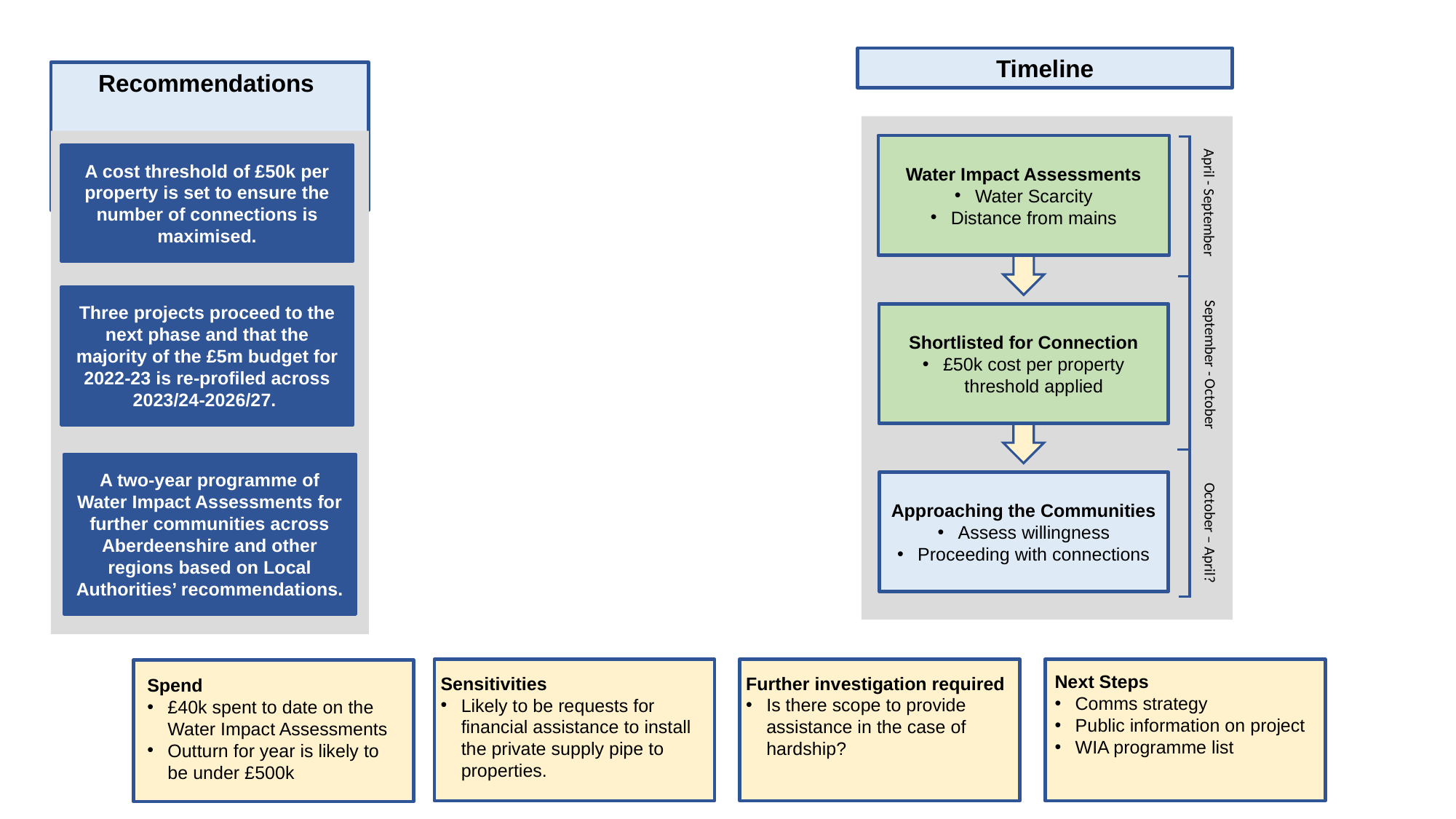

Timeline

Water Impact Assessments
Water Scarcity
Distance from mains

April - September

Shortlisted for Connection
£50k cost per property threshold applied

September - October

Approaching the Communities
Assess willingness
Proceeding with connections

October – April?
Recommendations

A cost threshold of £50k per property is set to ensure the number of connections is maximised.

Three projects proceed to the next phase and that the majority of the £5m budget for 2022-23 is re-profiled across 2023/24-2026/27.

A two-year programme of Water Impact Assessments for further communities across Aberdeenshire and other regions based on Local Authorities’ recommendations.

Next Steps
Comms strategy
Public information on project
WIA programme list
Sensitivities
Likely to be requests for financial assistance to install the private supply pipe to properties.
Further investigation required
Is there scope to provide assistance in the case of hardship?
Spend
£40k spent to date on the Water Impact Assessments
Outturn for year is likely to be under £500k